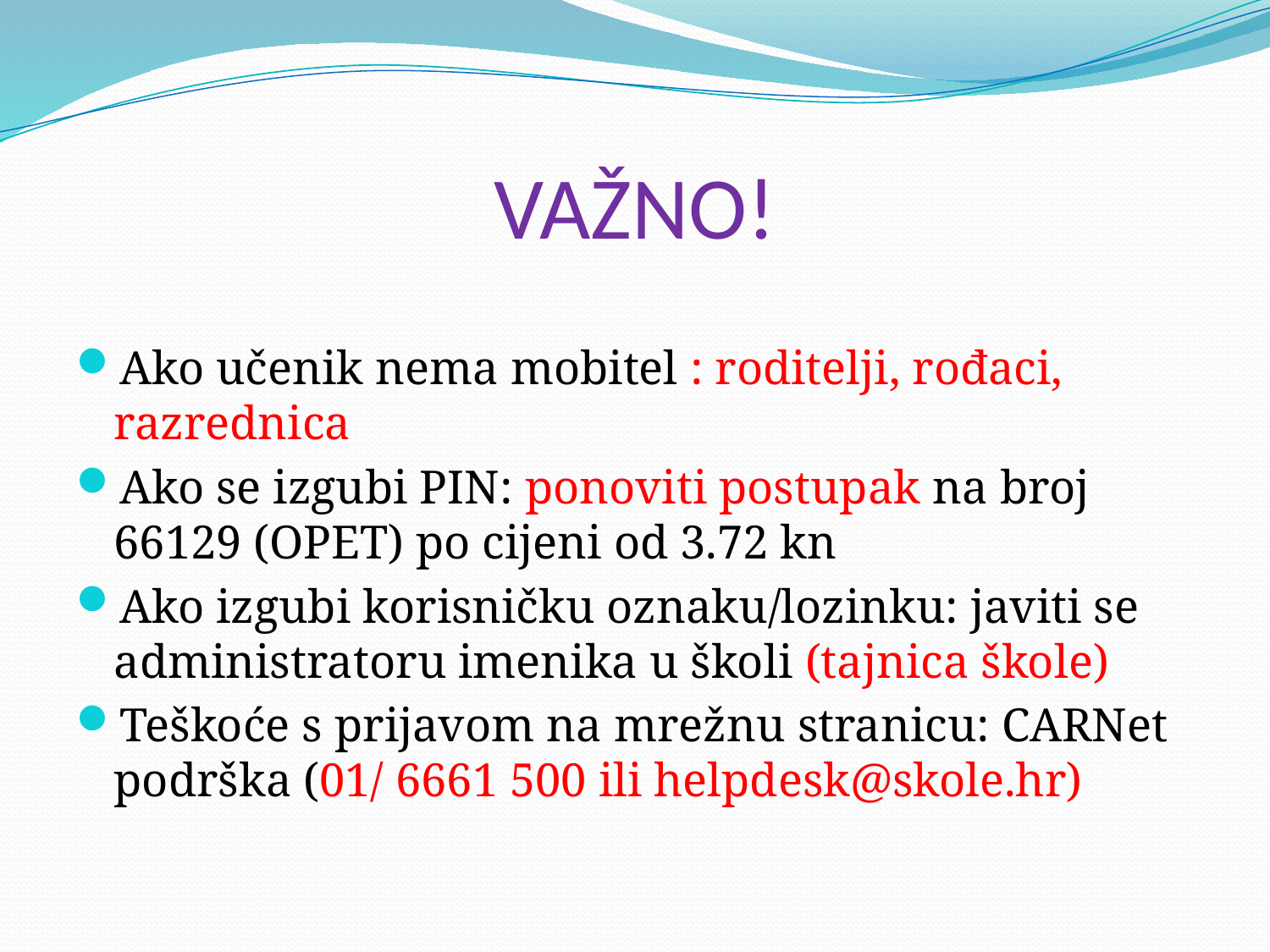

# VAŽNO!

Ako učenik nema mobitel : roditelji, rođaci, razrednica
Ako se izgubi PIN: ponoviti postupak na broj 66129 (OPET) po cijeni od 3.72 kn
Ako izgubi korisničku oznaku/lozinku: javiti se administratoru imenika u školi (tajnica škole)
Teškoće s prijavom na mrežnu stranicu: CARNet  podrška (01/ 6661 500 ili helpdesk@skole.hr)